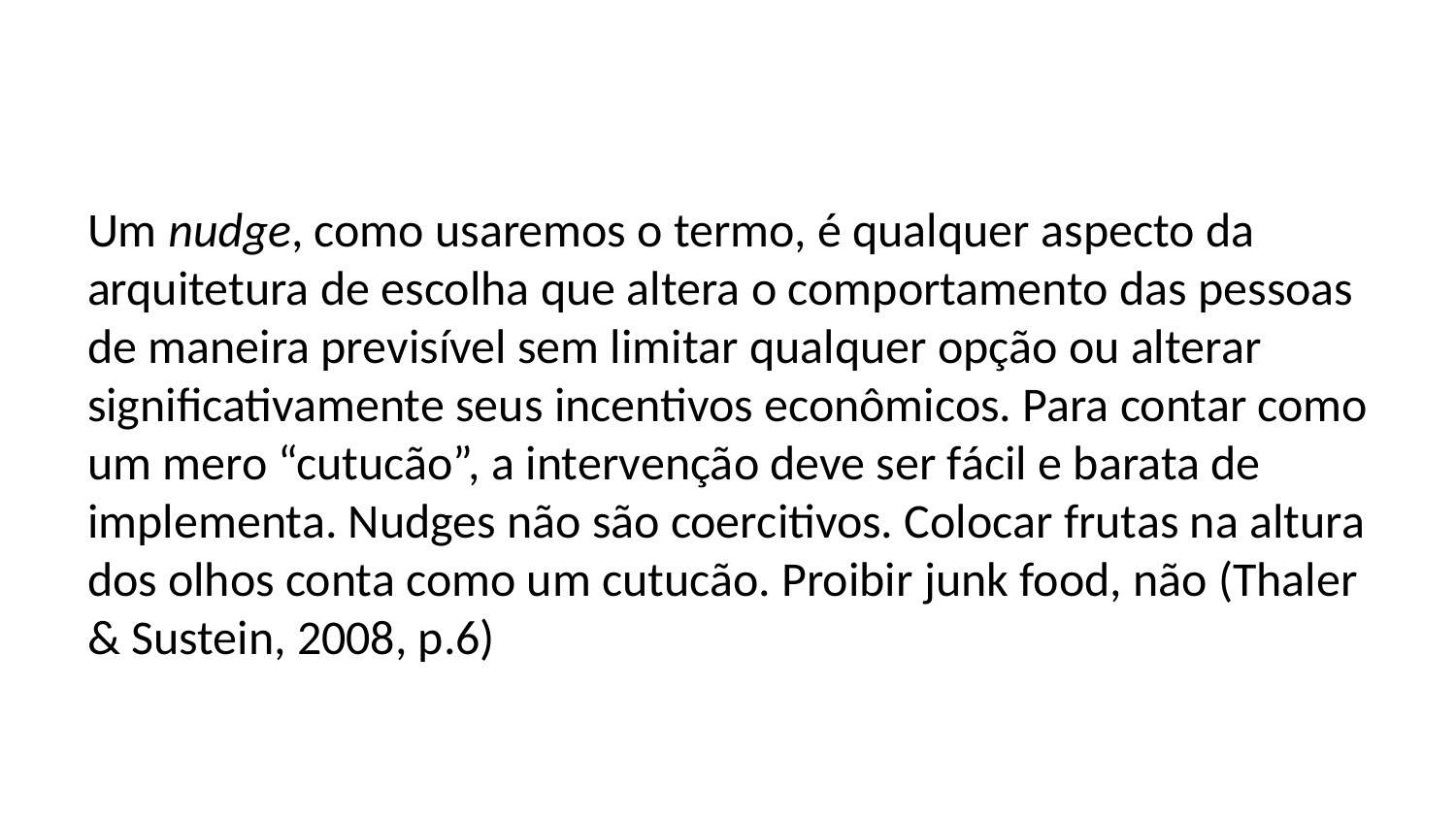

#
Um nudge, como usaremos o termo, é qualquer aspecto da arquitetura de escolha que altera o comportamento das pessoas de maneira previsível sem limitar qualquer opção ou alterar significativamente seus incentivos econômicos. Para contar como um mero “cutucão”, a intervenção deve ser fácil e barata de implementa. Nudges não são coercitivos. Colocar frutas na altura dos olhos conta como um cutucão. Proibir junk food, não (Thaler & Sustein, 2008, p.6)